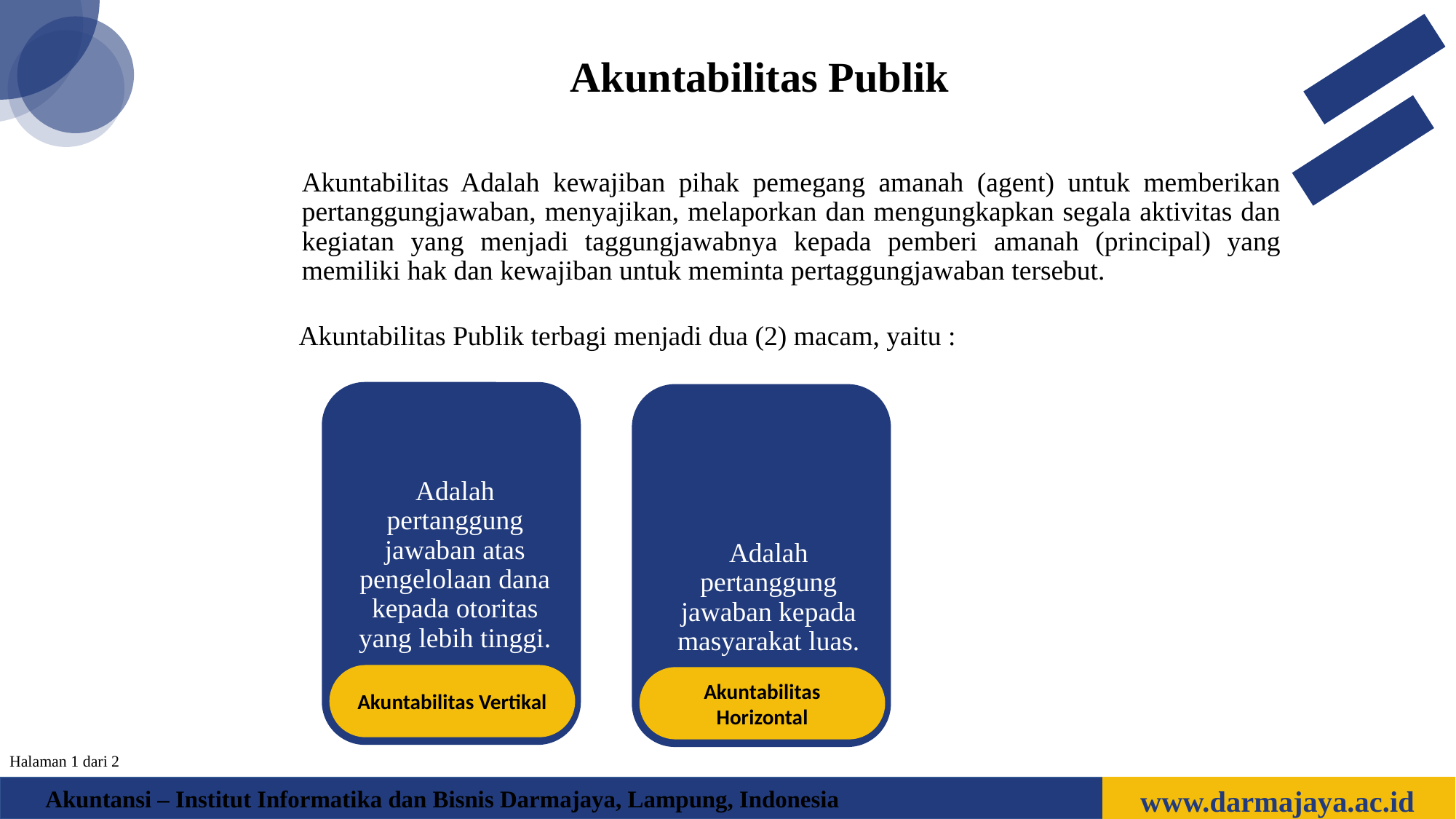

Akuntabilitas Publik

Akuntabilitas Adalah kewajiban pihak pemegang amanah (agent) untuk memberikan pertanggungjawaban, menyajikan, melaporkan dan mengungkapkan segala aktivitas dan kegiatan yang menjadi taggungjawabnya kepada pemberi amanah (principal) yang memiliki hak dan kewajiban untuk meminta pertaggungjawaban tersebut.
Akuntabilitas Publik terbagi menjadi dua (2) macam, yaitu :

Adalah pertanggung jawaban atas pengelolaan dana kepada otoritas yang lebih tinggi.
Akuntabilitas Vertikal

Adalah pertanggung jawaban kepada masyarakat luas.
Akuntabilitas Horizontal

Halaman 1 dari 2

www.darmajaya.ac.id
Akuntansi – Institut Informatika dan Bisnis Darmajaya, Lampung, Indonesia